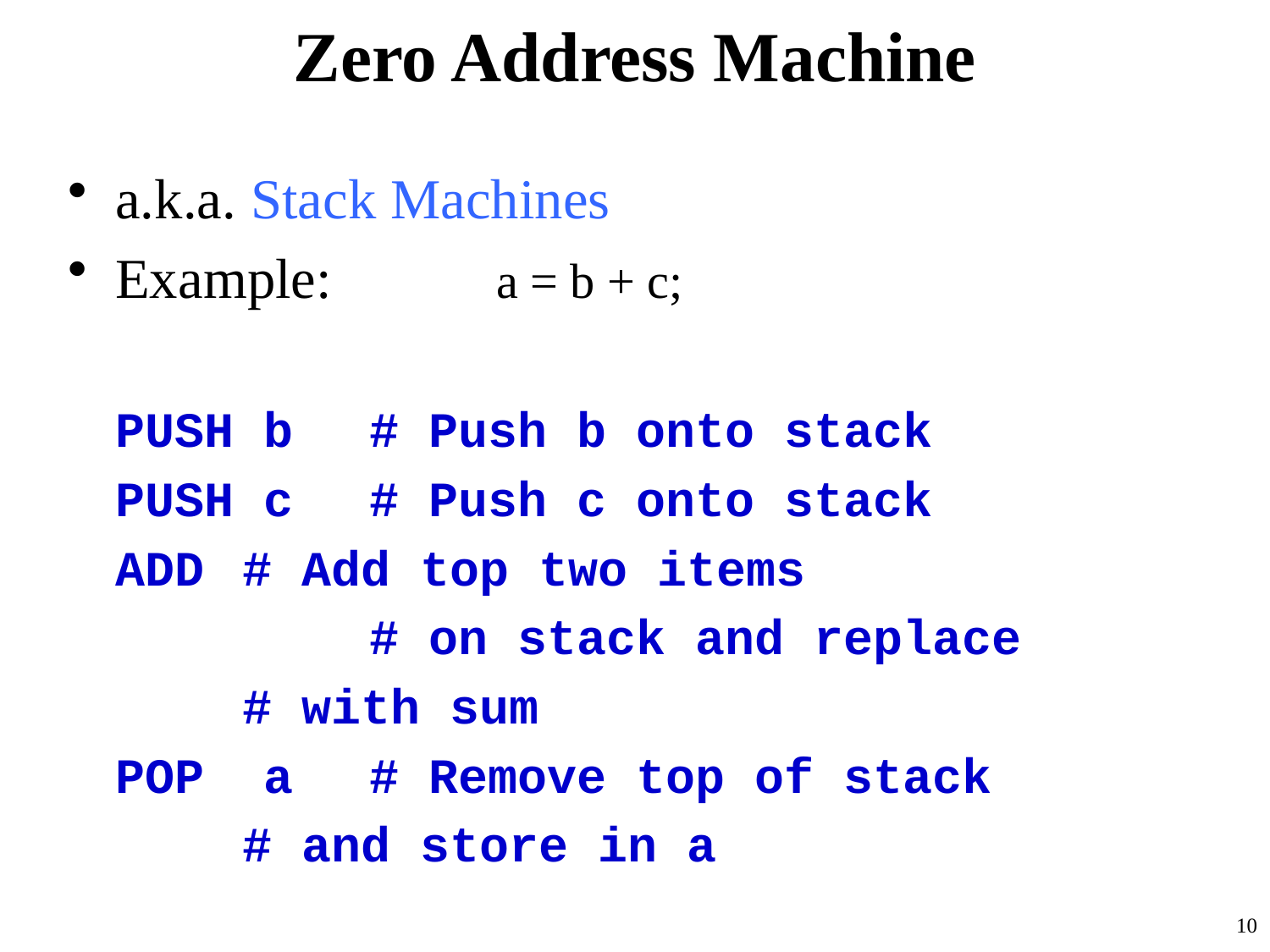

# Zero Address Machine
a.k.a. Stack Machines
Example: 	a = b + c;

	PUSH b	# Push b onto stack
	PUSH c	# Push c onto stack
	ADD	# Add top two items
			# on stack and replace
		# with sum
	POP  a	# Remove top of stack
		# and store in a
10